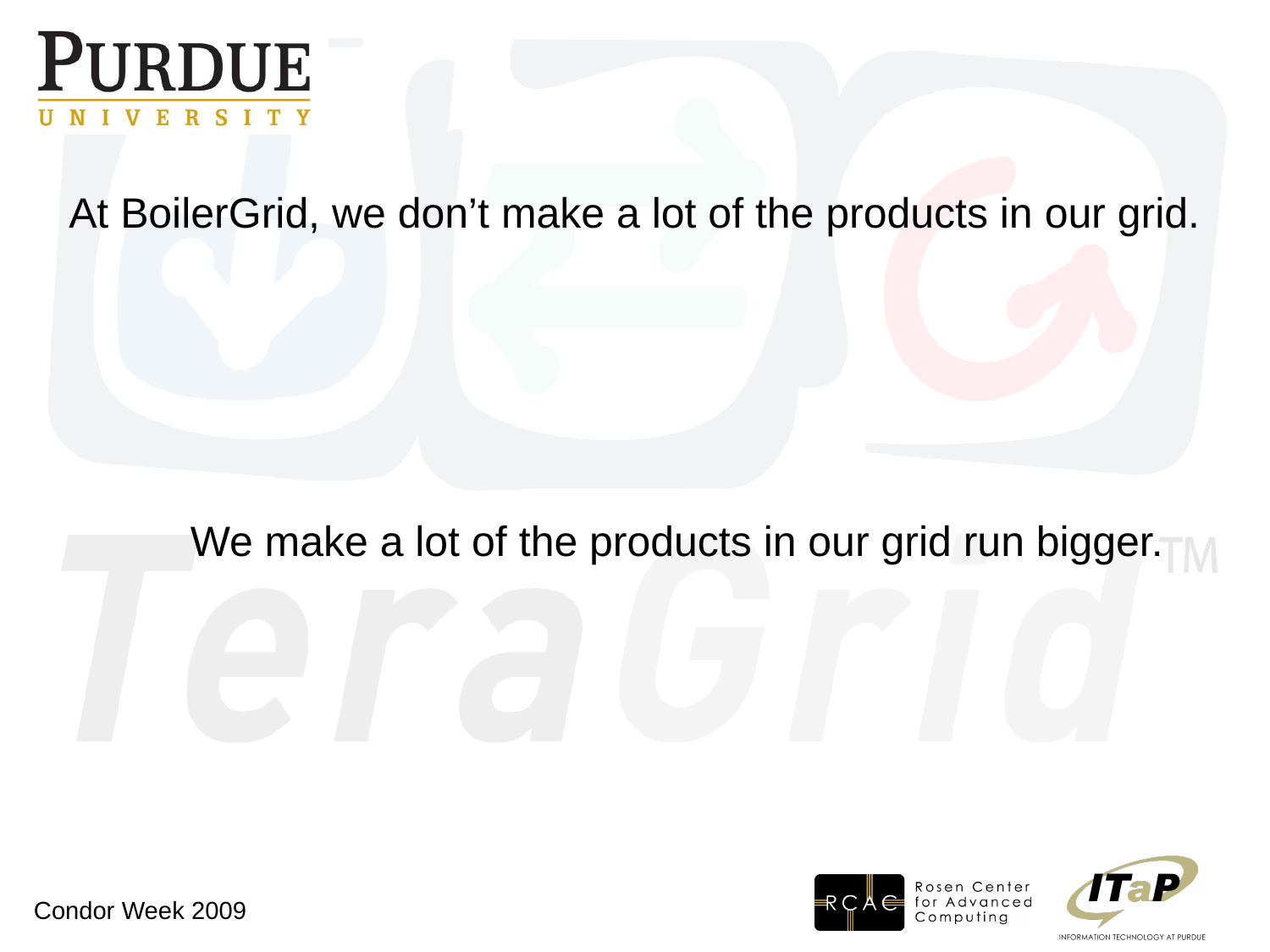

#
At BoilerGrid, we don’t make a lot of the products in our grid.
We make a lot of the products in our grid run bigger.
Condor Week 2009